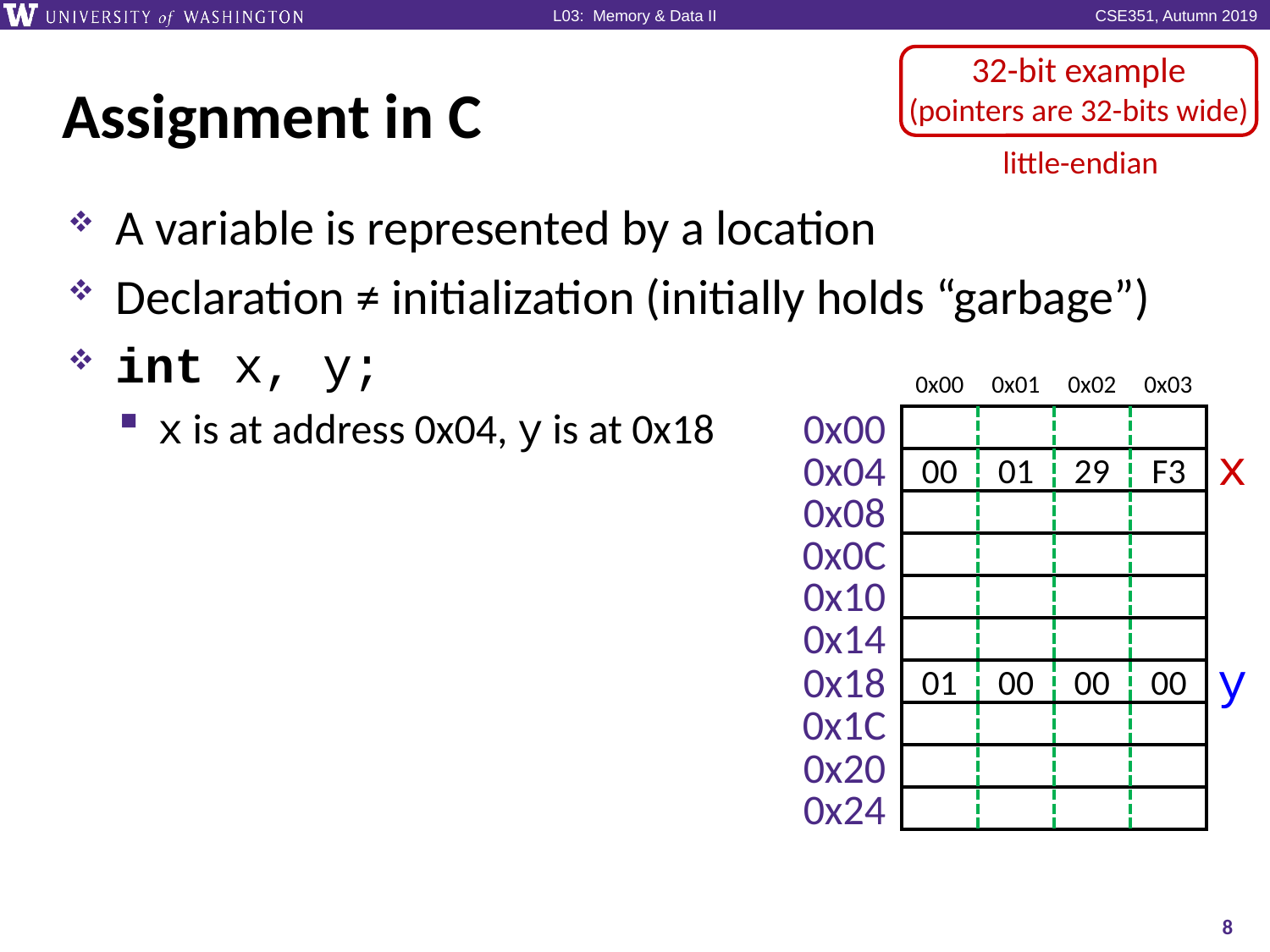

32-bit example
(pointers are 32-bits wide)
# Assignment in C

little-endian
A variable is represented by a location
Declaration ≠ initialization (initially holds “garbage”)
int x, y;
x is at address 0x04, y is at 0x18
0x00
0x01
0x02
0x03
0x00
0x04
0x08
0x0C
0x10
0x14
0x18
0x1C
0x20
0x24

x
00
01
29
F3
y
01
00
00
00
8